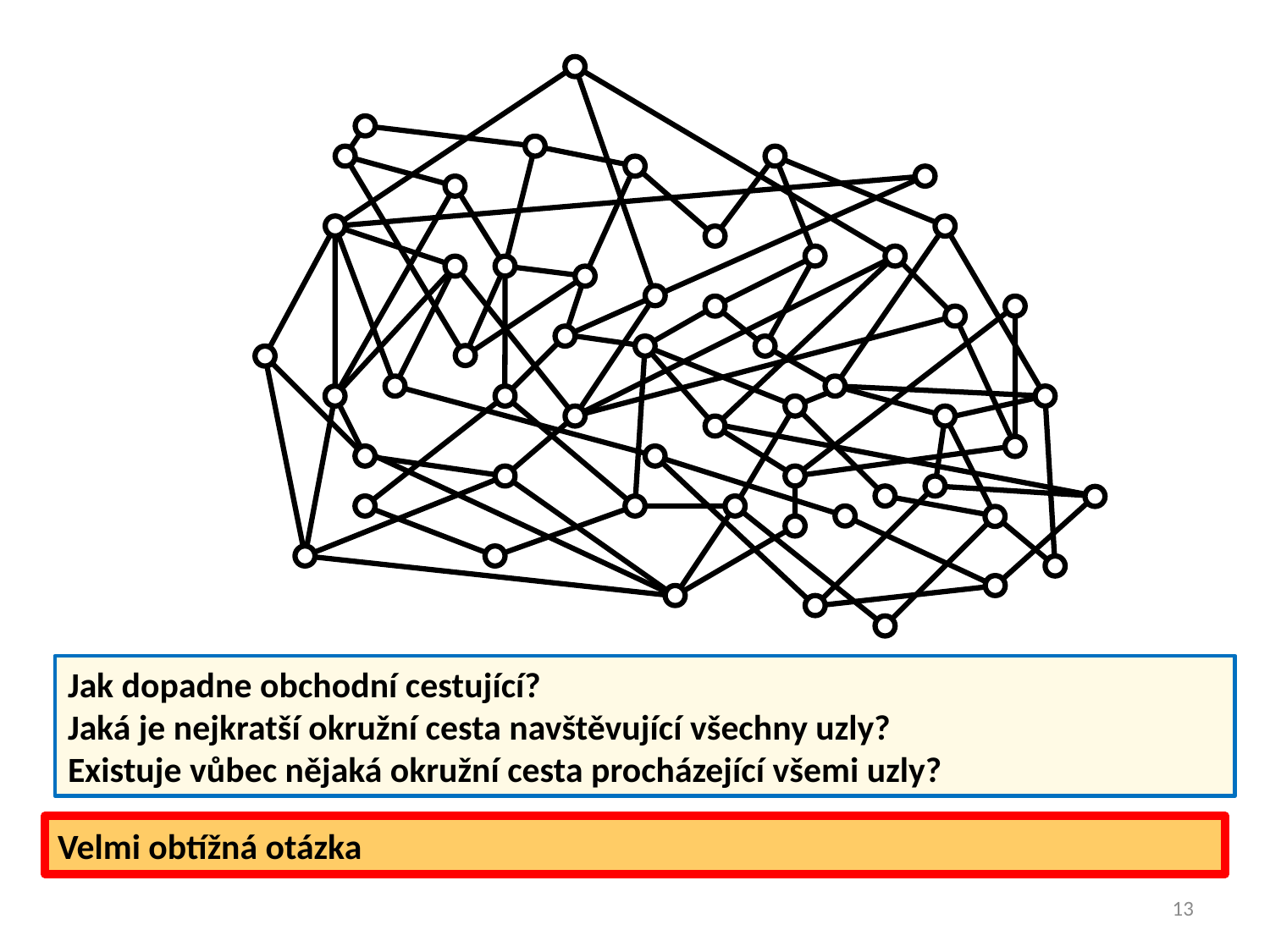

Jak dopadne obchodní cestující?
Jaká je nejkratší okružní cesta navštěvující všechny uzly?
Existuje vůbec nějaká okružní cesta procházející všemi uzly?
Velmi obtížná otázka
13